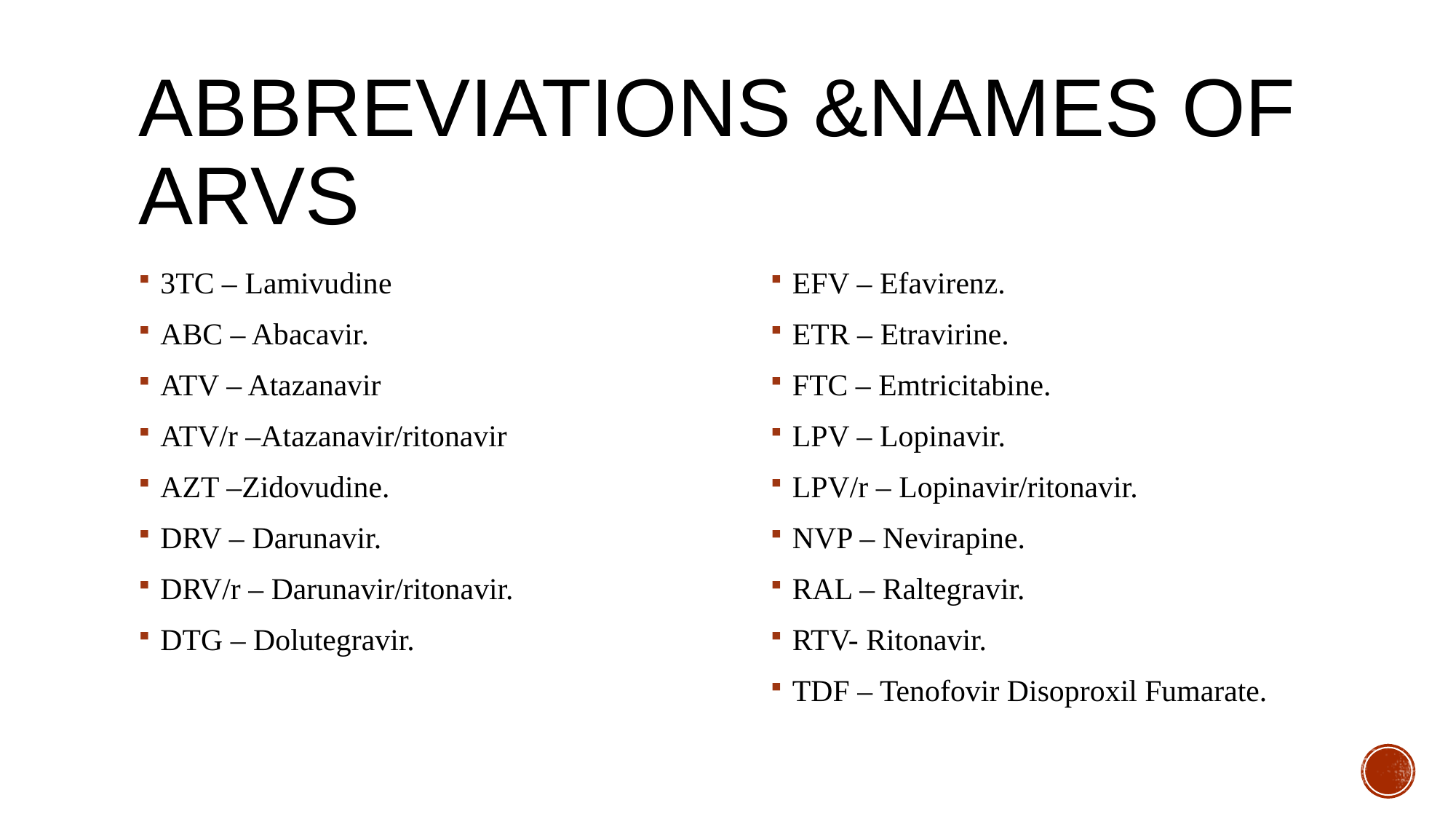

# ABBREVIATIONS &NAMES OF ARVs
3TC – Lamivudine
ABC – Abacavir.
ATV – Atazanavir
ATV/r –Atazanavir/ritonavir
AZT –Zidovudine.
DRV – Darunavir.
DRV/r – Darunavir/ritonavir.
DTG – Dolutegravir.

EFV – Efavirenz.
ETR – Etravirine.
FTC – Emtricitabine.
LPV – Lopinavir.
LPV/r – Lopinavir/ritonavir.
NVP – Nevirapine.
RAL – Raltegravir.
RTV- Ritonavir.
TDF – Tenofovir Disoproxil Fumarate.